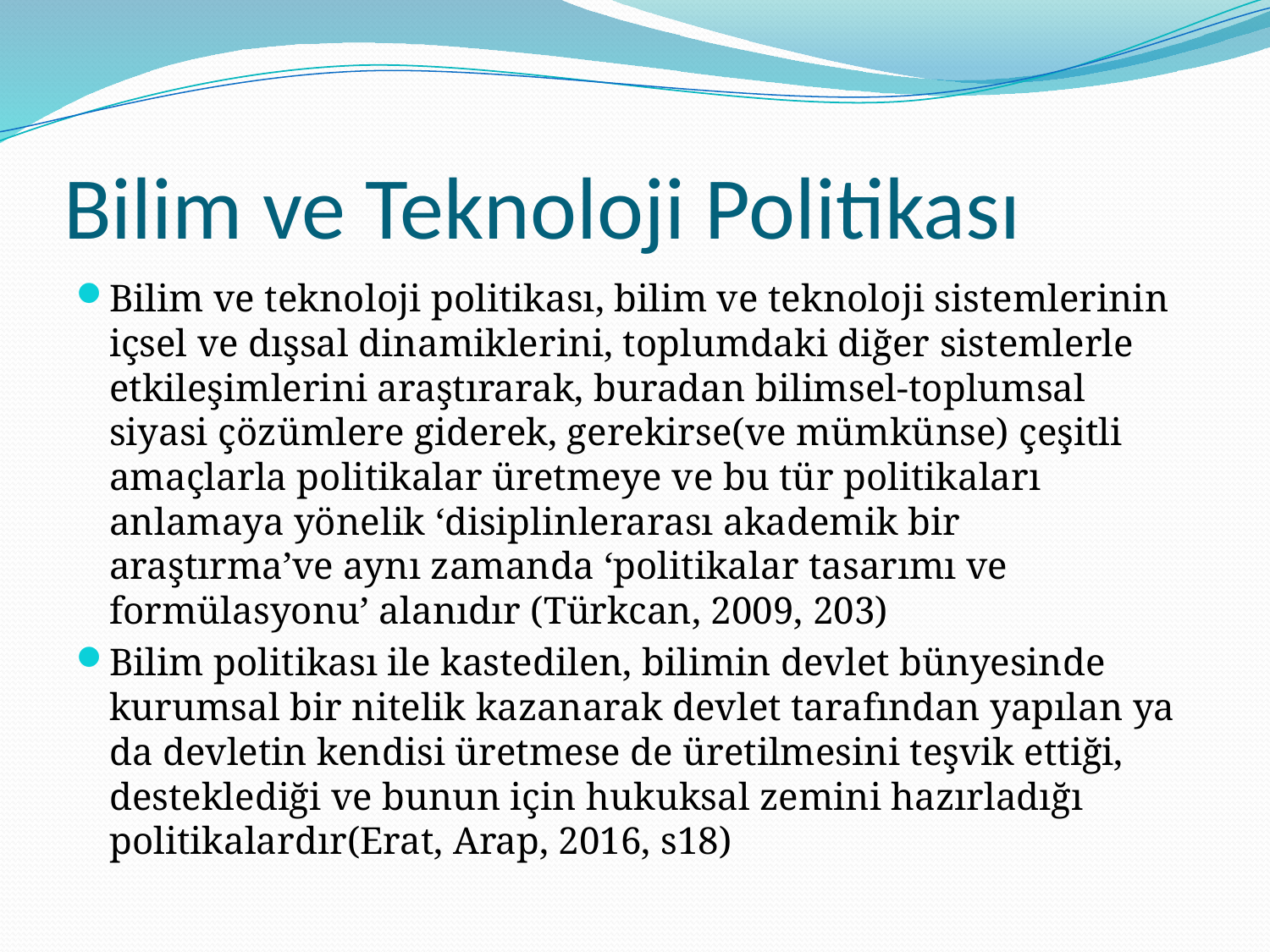

# Bilim ve Teknoloji Politikası
Bilim ve teknoloji politikası, bilim ve teknoloji sistemlerinin içsel ve dışsal dinamiklerini, toplumdaki diğer sistemlerle etkileşimlerini araştırarak, buradan bilimsel-toplumsal siyasi çözümlere giderek, gerekirse(ve mümkünse) çeşitli amaçlarla politikalar üretmeye ve bu tür politikaları anlamaya yönelik ‘disiplinlerarası akademik bir araştırma’ve aynı zamanda ‘politikalar tasarımı ve formülasyonu’ alanıdır (Türkcan, 2009, 203)
Bilim politikası ile kastedilen, bilimin devlet bünyesinde kurumsal bir nitelik kazanarak devlet tarafından yapılan ya da devletin kendisi üretmese de üretilmesini teşvik ettiği, desteklediği ve bunun için hukuksal zemini hazırladığı politikalardır(Erat, Arap, 2016, s18)